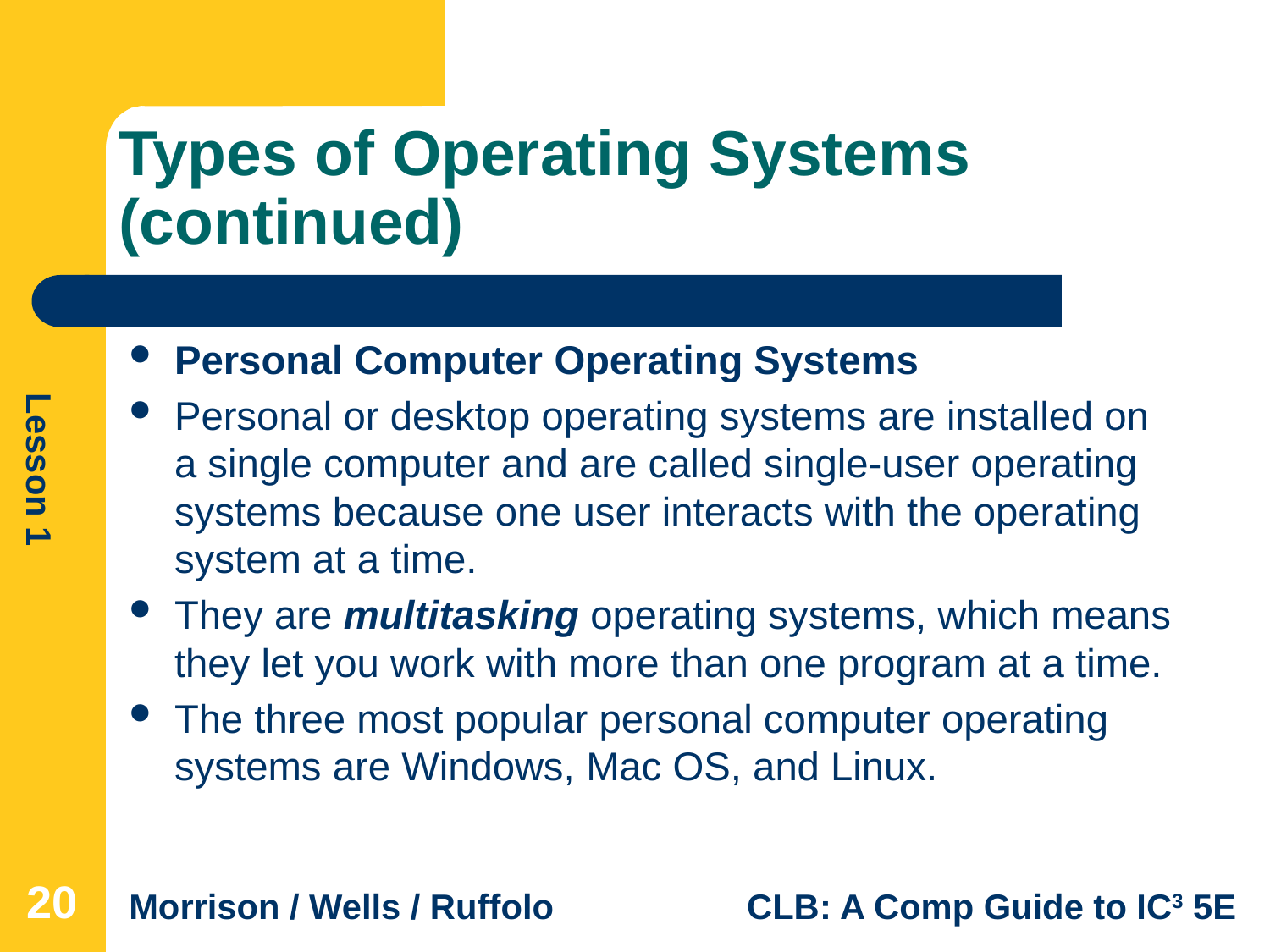

# Types of Operating Systems (continued)
Personal Computer Operating Systems
Personal or desktop operating systems are installed on a single computer and are called single-user operating systems because one user interacts with the operating system at a time.
They are multitasking operating systems, which means they let you work with more than one program at a time.
The three most popular personal computer operating systems are Windows, Mac OS, and Linux.
20